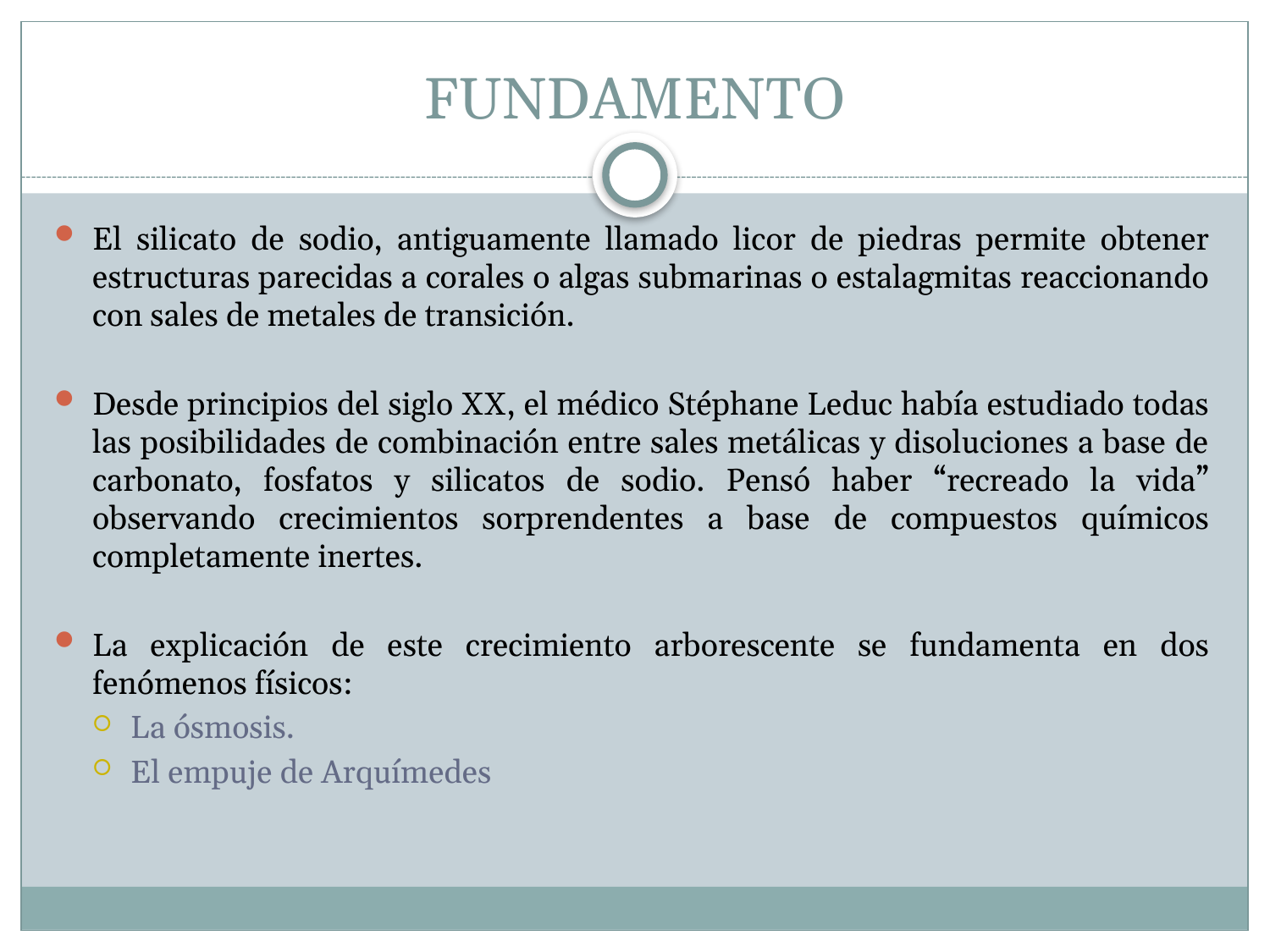

# FUNDAMENTO
El silicato de sodio, antiguamente llamado licor de piedras permite obtener estructuras parecidas a corales o algas submarinas o estalagmitas reaccionando con sales de metales de transición.

Desde principios del siglo XX, el médico Stéphane Leduc había estudiado todas las posibilidades de combinación entre sales metálicas y disoluciones a base de carbonato, fosfatos y silicatos de sodio. Pensó haber “recreado la vida” observando crecimientos sorprendentes a base de compuestos químicos completamente inertes.

La explicación de este crecimiento arborescente se fundamenta en dos fenómenos físicos:
La ósmosis.
El empuje de Arquímedes